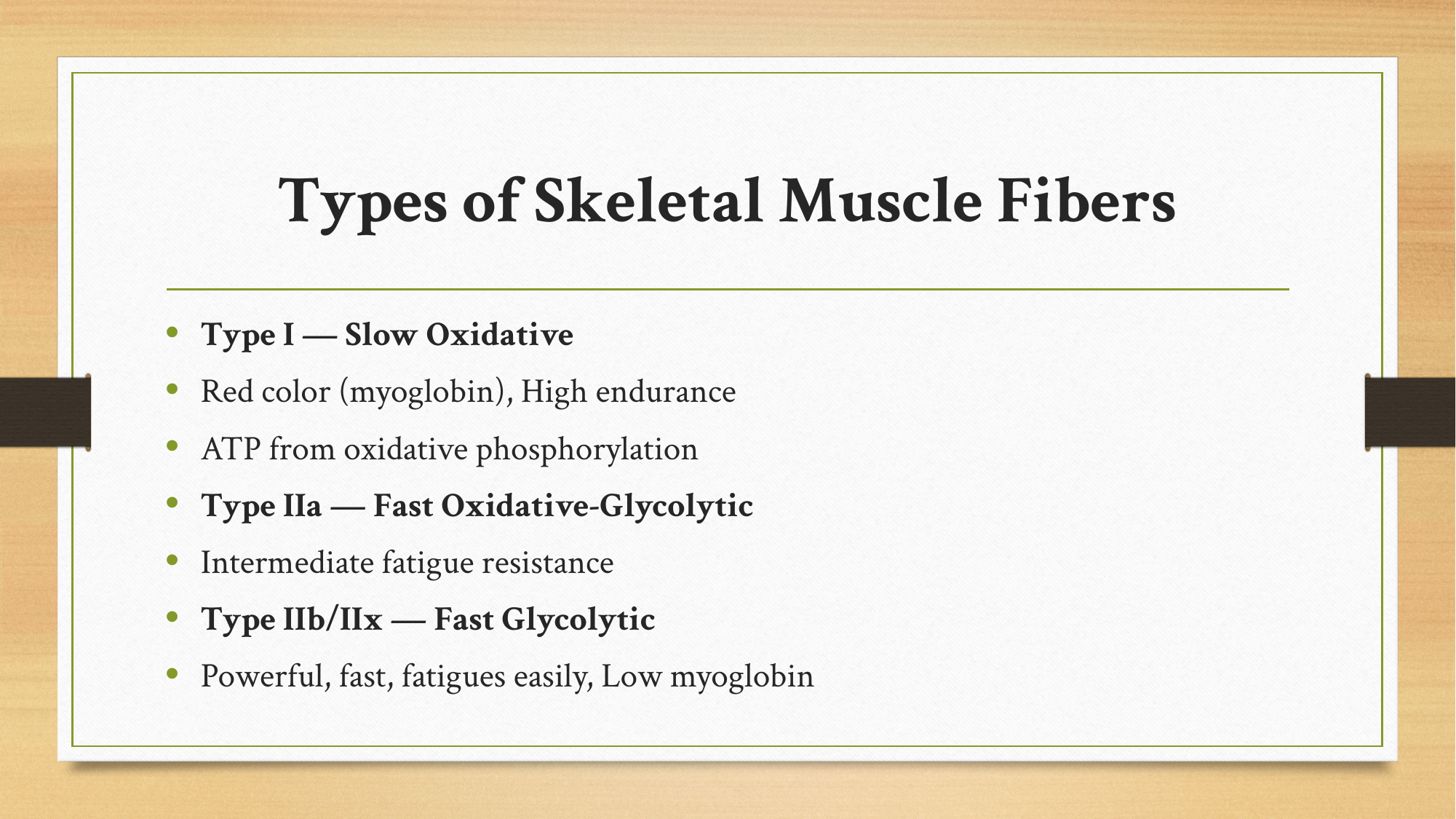

# Types of Skeletal Muscle Fibers
Type I — Slow Oxidative
Red color (myoglobin), High endurance
ATP from oxidative phosphorylation
Type IIa — Fast Oxidative-Glycolytic
Intermediate fatigue resistance
Type IIb/IIx — Fast Glycolytic
Powerful, fast, fatigues easily, Low myoglobin